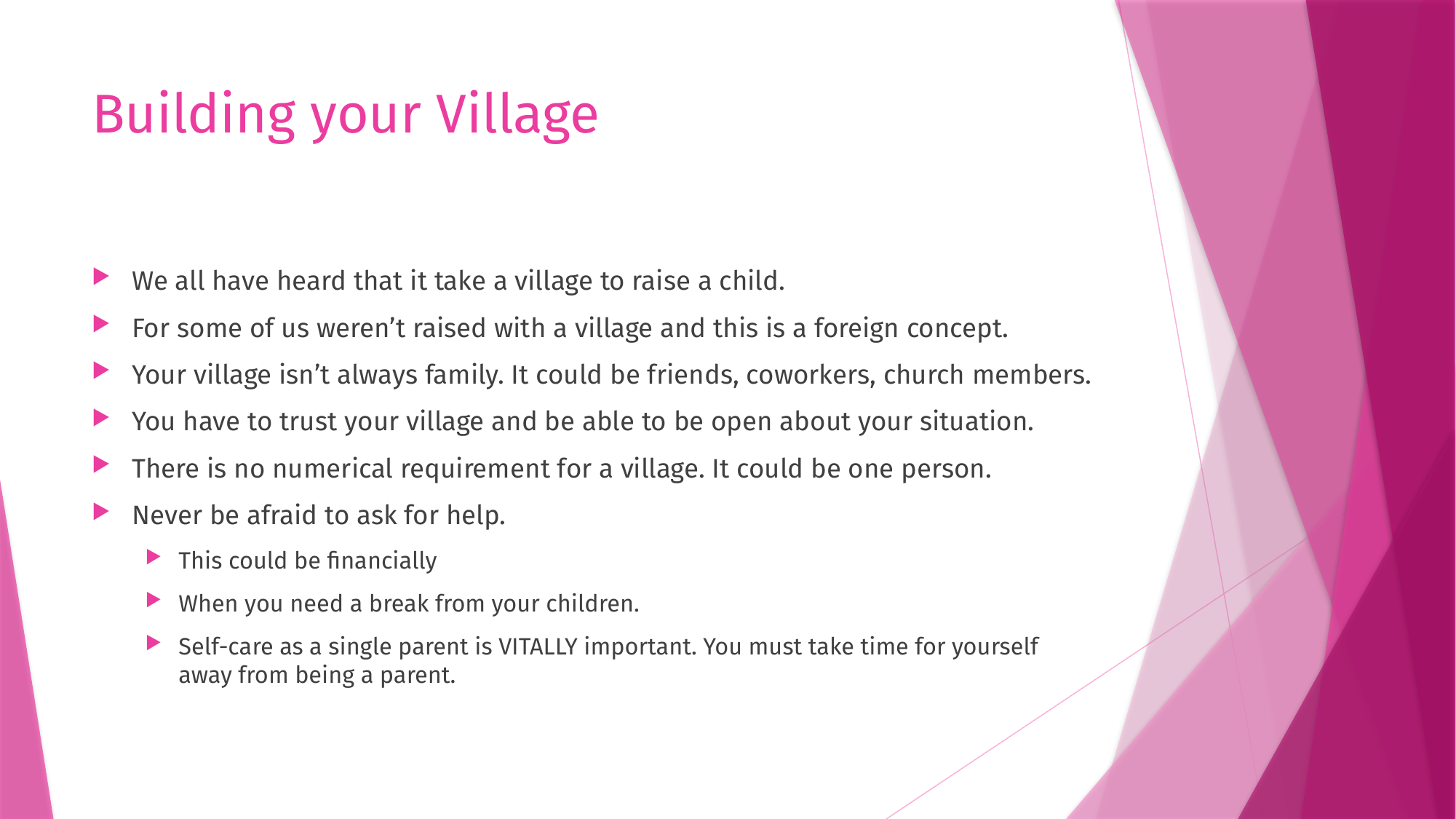

# Building your Village
We all have heard that it take a village to raise a child.
For some of us weren’t raised with a village and this is a foreign concept.
Your village isn’t always family. It could be friends, coworkers, church members.
You have to trust your village and be able to be open about your situation.
There is no numerical requirement for a village. It could be one person.
Never be afraid to ask for help.
This could be financially
When you need a break from your children.
Self-care as a single parent is VITALLY important. You must take time for yourself away from being a parent.